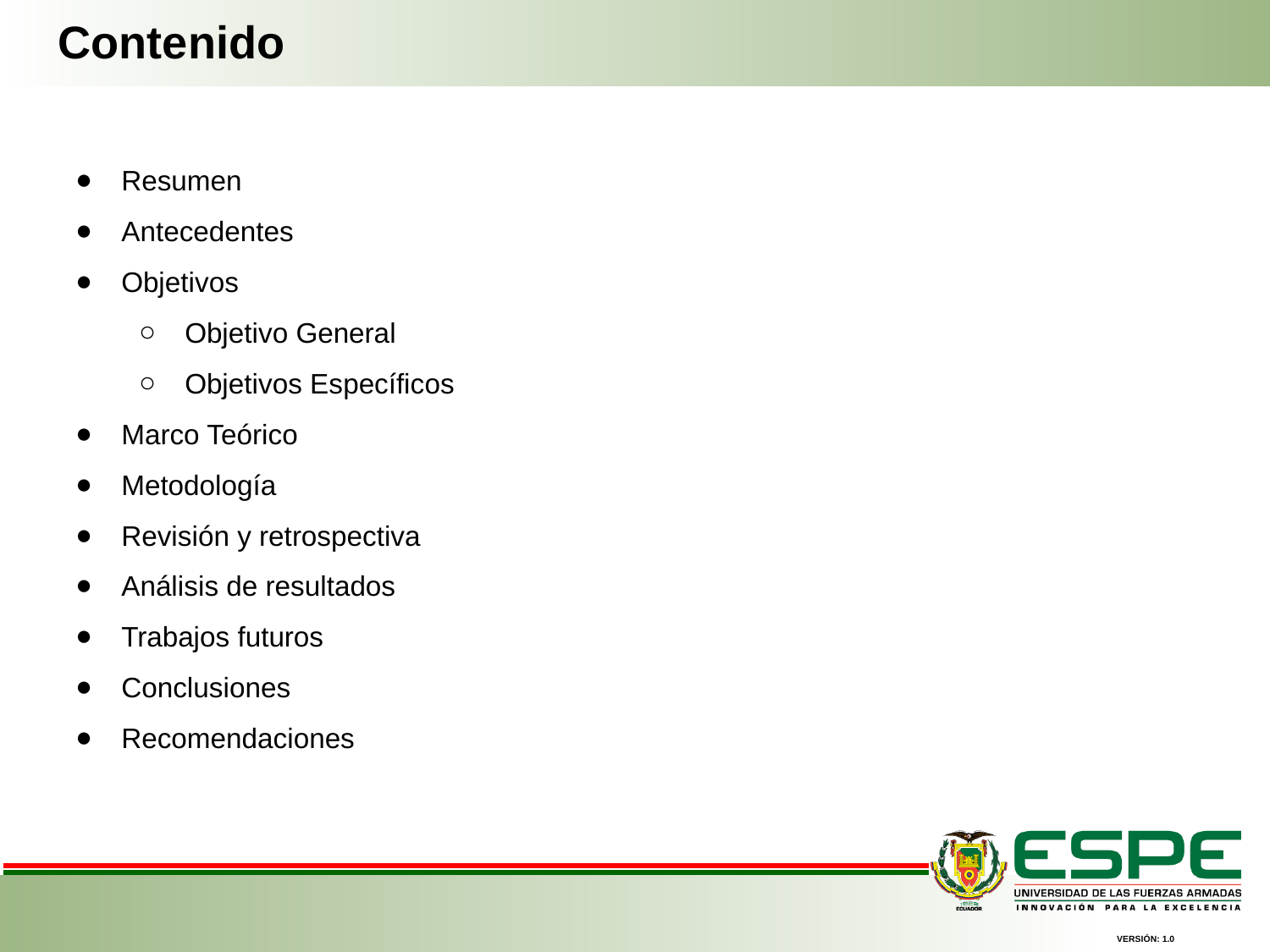

Contenido
Resumen
Antecedentes
Objetivos
Objetivo General
Objetivos Específicos
Marco Teórico
Metodología
Revisión y retrospectiva
Análisis de resultados
Trabajos futuros
Conclusiones
Recomendaciones

VERSIÓN: 1.0